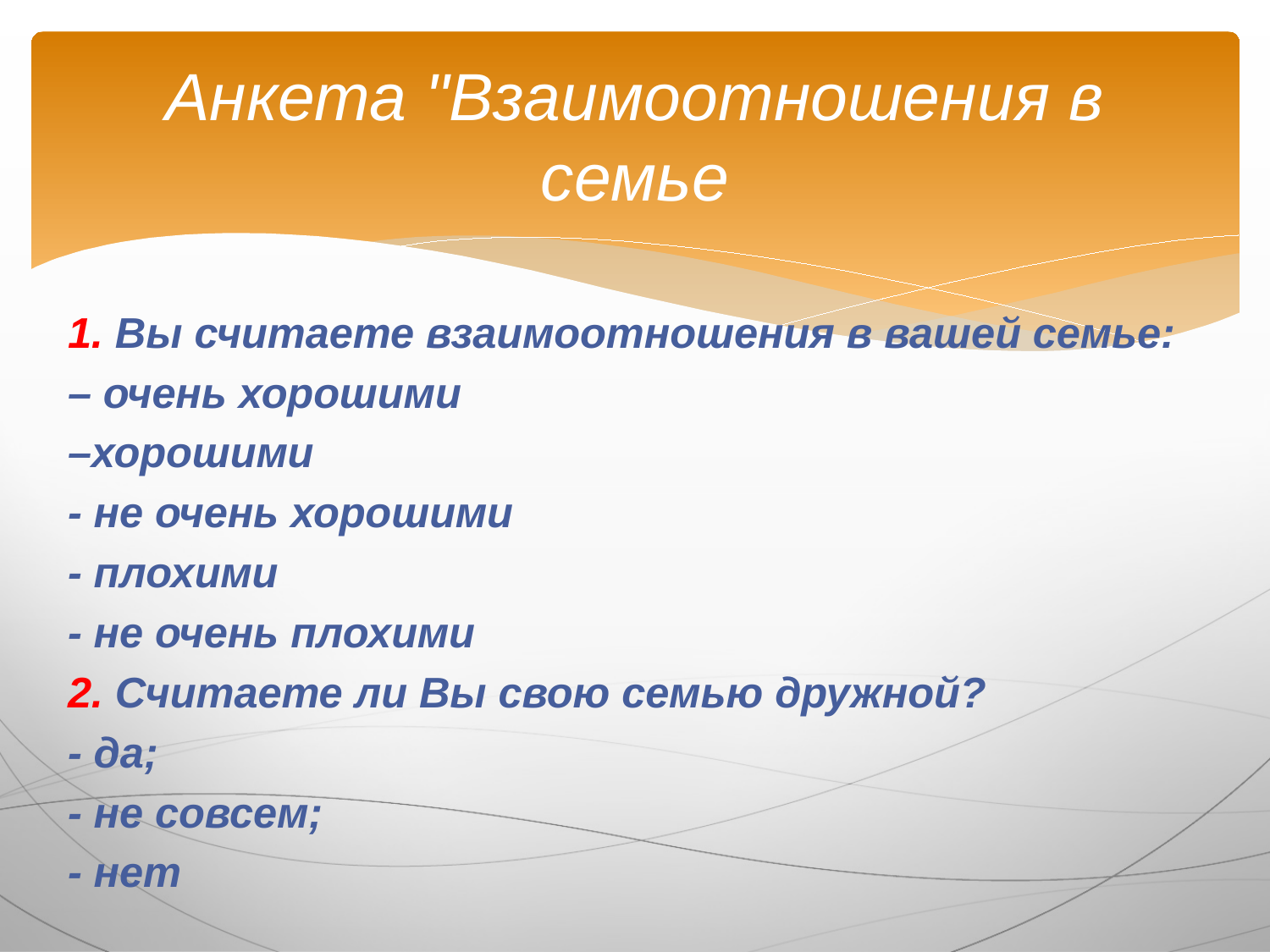

# Анкета "Взаимоотношения в семье

1. Вы считаете взаимоотношения в вашей семье:
– очень хорошими
–хорошими
- не очень хорошими
- плохими
- не очень плохими
2. Считаете ли Вы свою семью дружной?
- да;
- не совсем;
- нет